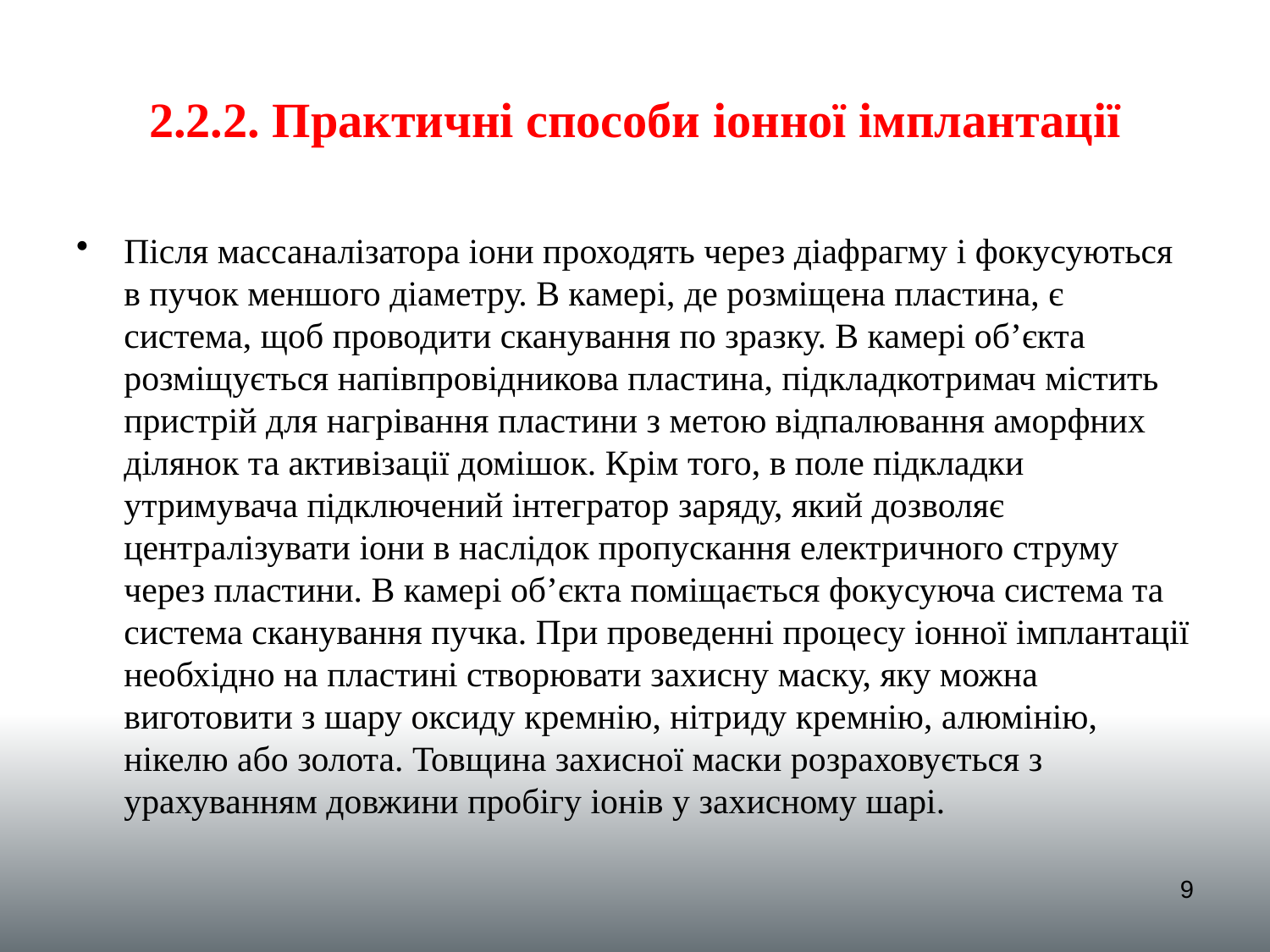

# 2.2.2. Практичні способи іонної імплантації
Після массаналізатора іони проходять через діафрагму і фокусуються в пучок меншого діаметру. В камері, де розміщена пластина, є система, щоб проводити сканування по зразку. В камері об’єкта розміщується напівпровідникова пластина, підкладкотримач містить пристрій для нагрівання пластини з метою відпалювання аморфних ділянок та активізації домішок. Крім того, в поле підкладки утримувача підключений інтегратор заряду, який дозволяє  централізувати іони в наслідок пропускання електричного струму через пластини. В камері об’єкта поміщається фокусуюча система та система сканування пучка. При проведенні процесу іонної імплантації необхідно на пластині створювати захисну маску, яку можна виготовити з шару оксиду кремнію, нітриду кремнію, алюмінію, нікелю або золота. Товщина захисної маски розраховується з урахуванням довжини пробігу іонів у захисному шарі.

9